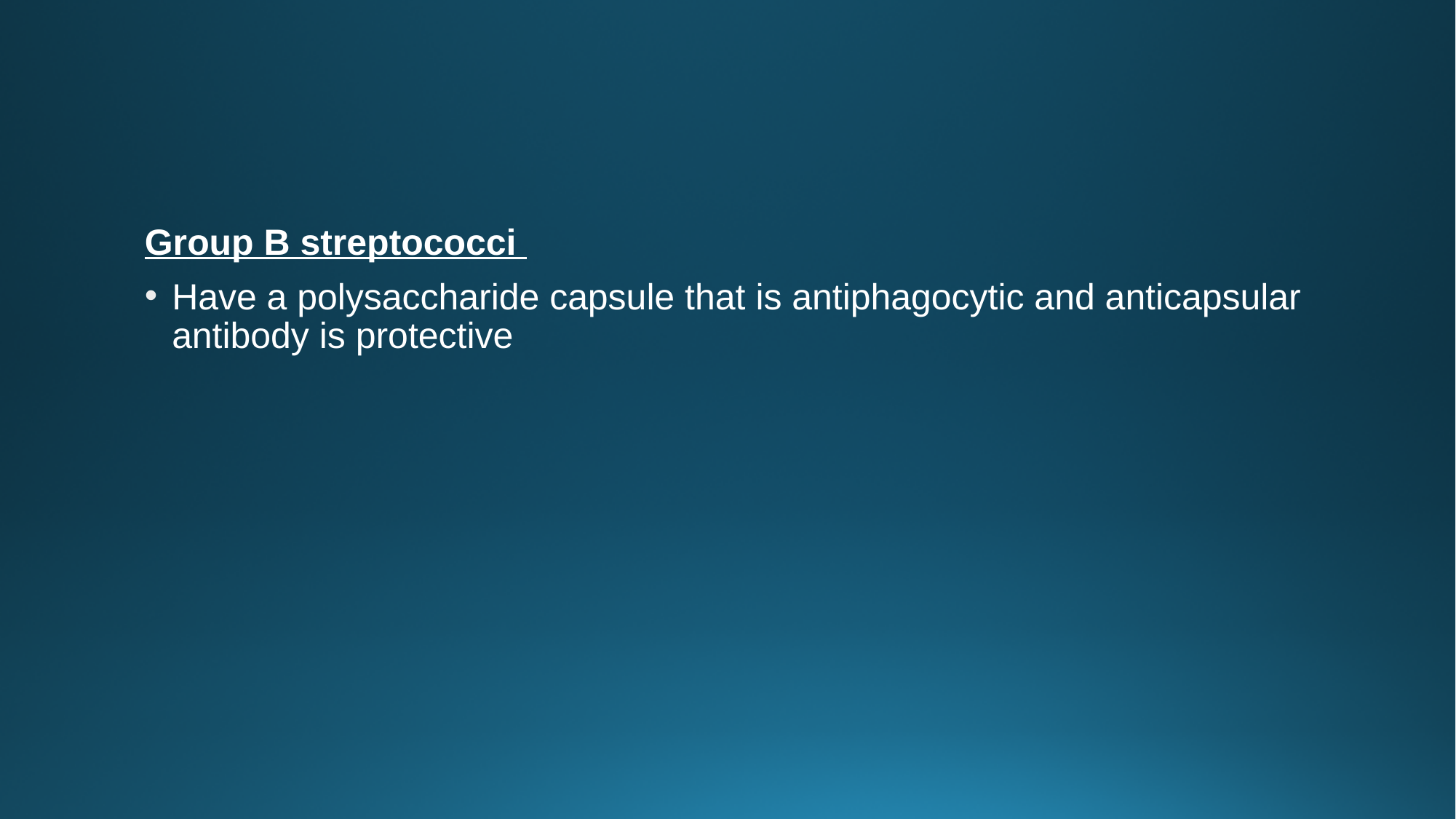

#
Group B streptococci
Have a polysaccharide capsule that is antiphagocytic and anticapsular antibody is protective